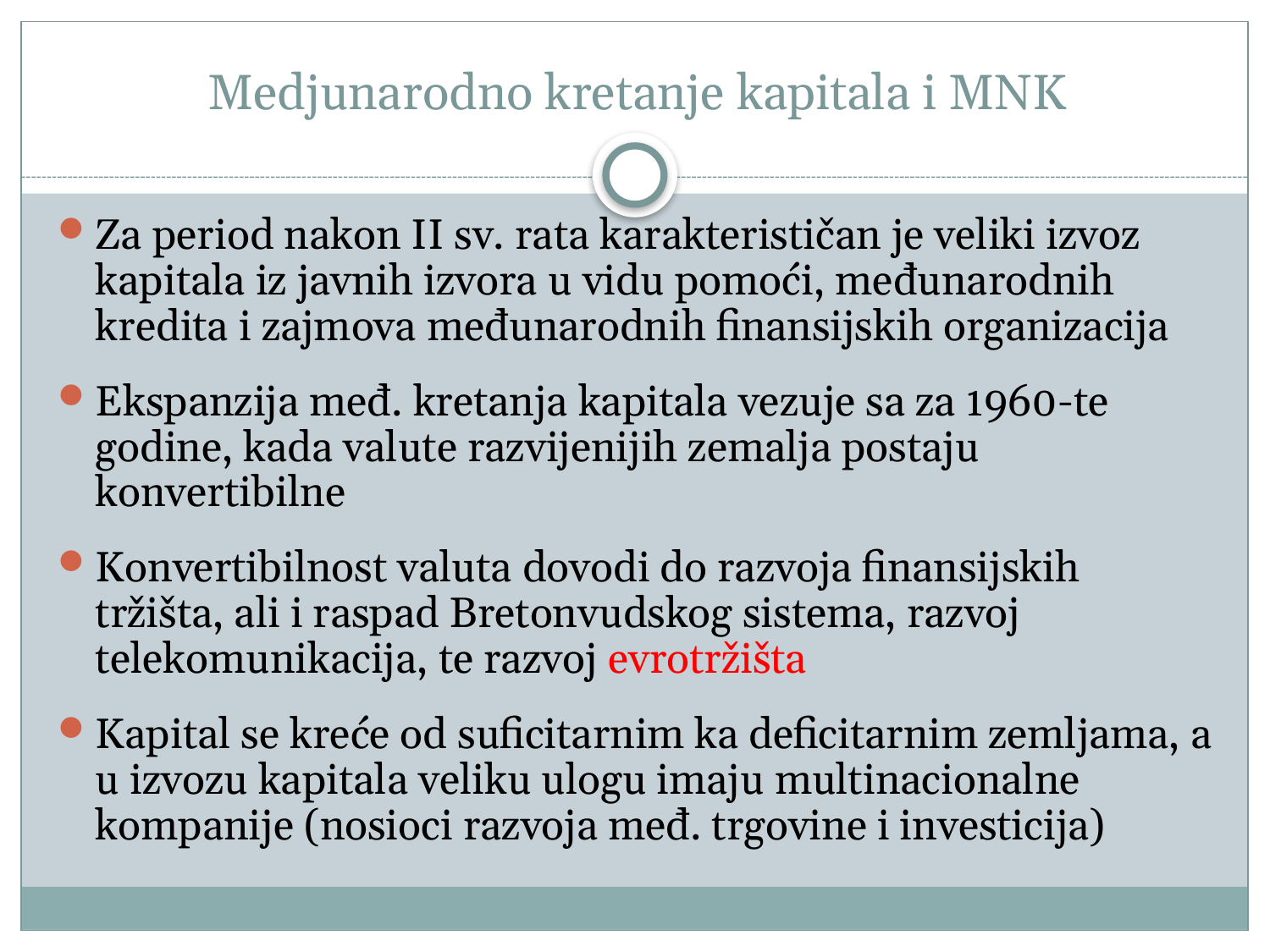

# Medjunarodno kretanje kapitala i MNK
Za period nakon II sv. rata karakterističan je veliki izvoz kapitala iz javnih izvora u vidu pomoći, međunarodnih kredita i zajmova međunarodnih finansijskih organizacija
Ekspanzija međ. kretanja kapitala vezuje sa za 1960-te godine, kada valute razvijenijih zemalja postaju konvertibilne
Konvertibilnost valuta dovodi do razvoja finansijskih tržišta, ali i raspad Bretonvudskog sistema, razvoj telekomunikacija, te razvoj evrotržišta
Kapital se kreće od suficitarnim ka deficitarnim zemljama, a u izvozu kapitala veliku ulogu imaju multinacionalne kompanije (nosioci razvoja međ. trgovine i investicija)